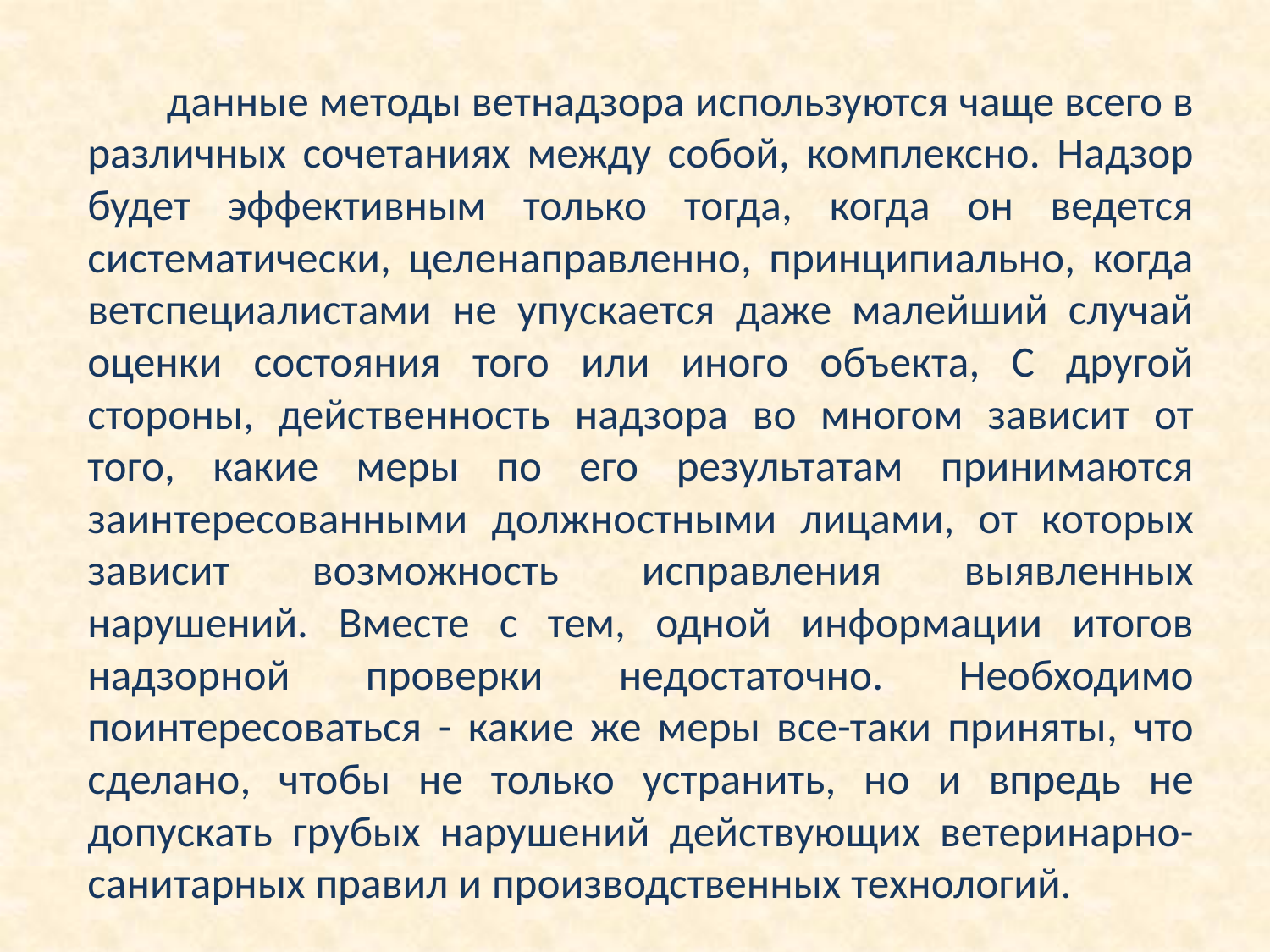

данные методы ветнадзора используются чаще всего в различных сочетаниях между собой, комплексно. Надзор будет эффективным только тогда, когда он ведется систематически, целенаправленно, принципиально, когда ветспециалистами не упускается даже малейший случай оценки состояния того или иного объекта, С другой стороны, действенность надзора во многом зависит от того, какие меры по его результатам принимаются заинтересованными должностными лицами, от которых зависит возможность исправления выявленных нарушений. Вместе с тем, одной информации итогов надзорной проверки недостаточно. Необходимо поинтересоваться - какие же меры все-таки приняты, что сделано, чтобы не только устранить, но и впредь не допускать грубых нарушений действующих ветеринарно-санитарных правил и производственных технологий.